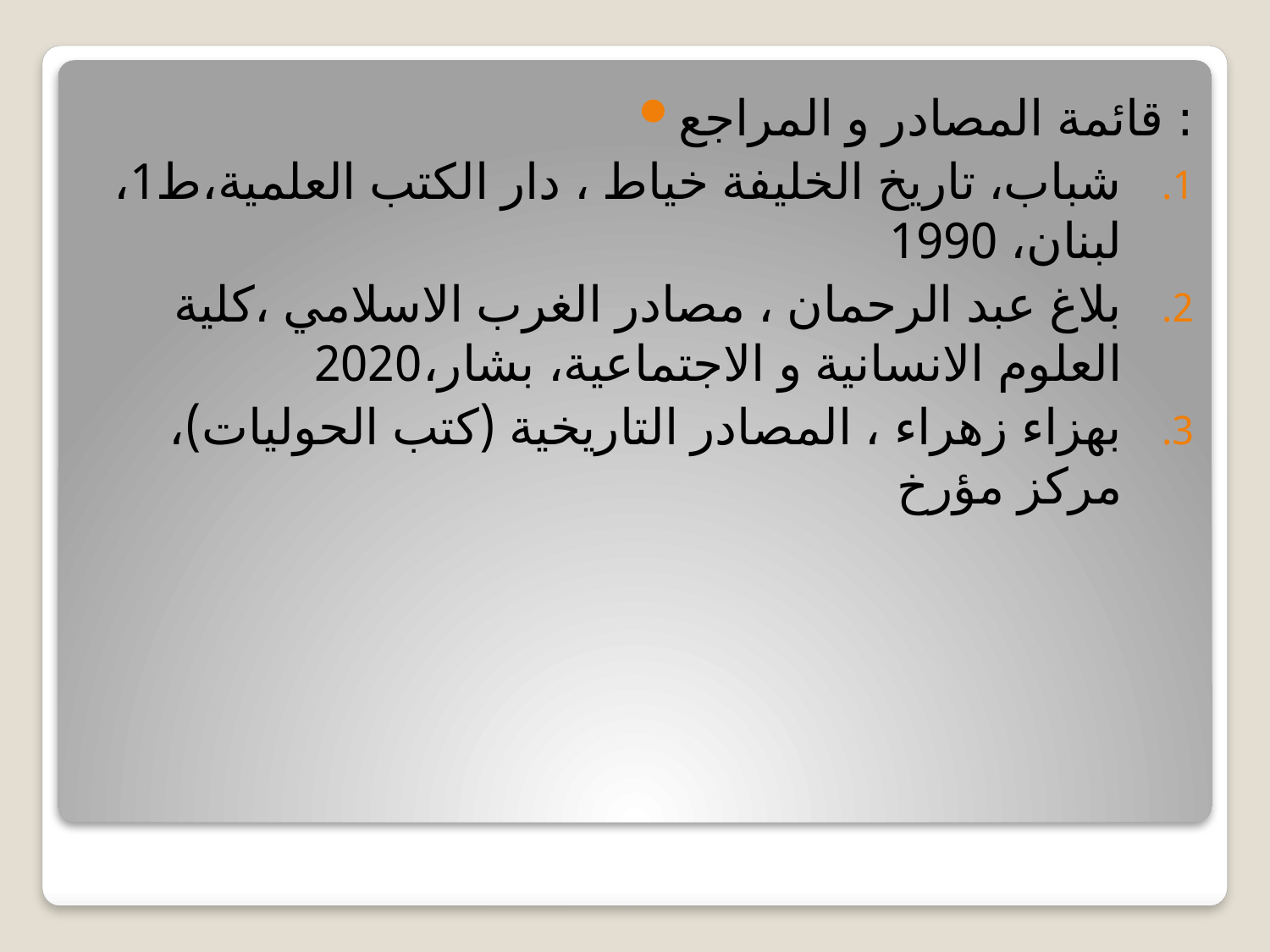

قائمة المصادر و المراجع :
شباب، تاريخ الخليفة خياط ، دار الكتب العلمية،ط1، لبنان، 1990
بلاغ عبد الرحمان ، مصادر الغرب الاسلامي ،كلية العلوم الانسانية و الاجتماعية، بشار،2020
بهزاء زهراء ، المصادر التاريخية (كتب الحوليات)، مركز مؤرخ
#